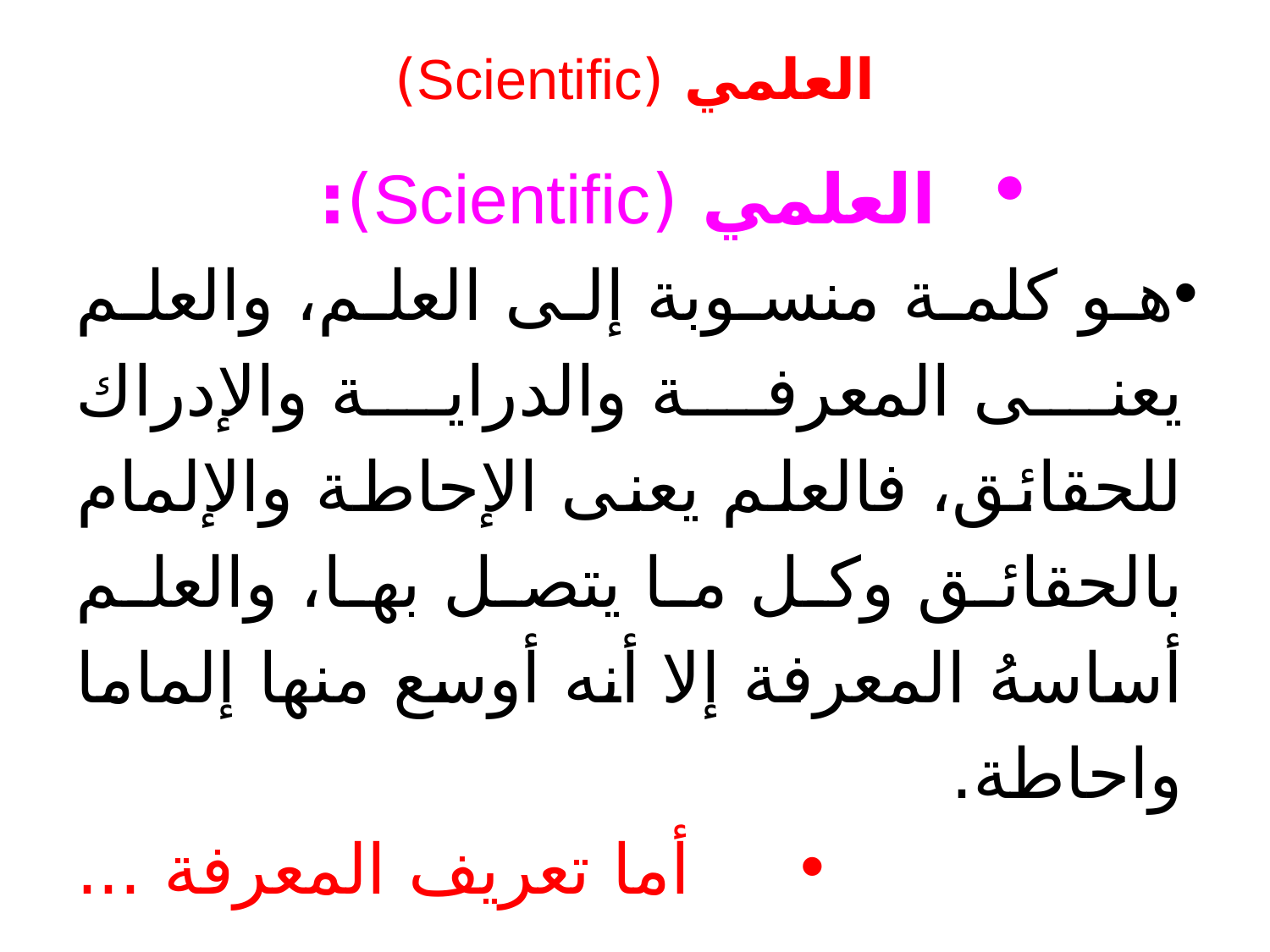

# العلمي (Scientific)
العلمي (Scientific):
هو كلمة منسوبة إلى العلم، والعلم يعنى المعرفة والدراية والإدراك للحقائق، فالعلم يعنى الإحاطة والإلمام بالحقائق وكل ما يتصل بها، والعلم أساسهُ المعرفة إلا أنه أوسع منها إلماما واحاطة.
أما تعريف المعرفة ...